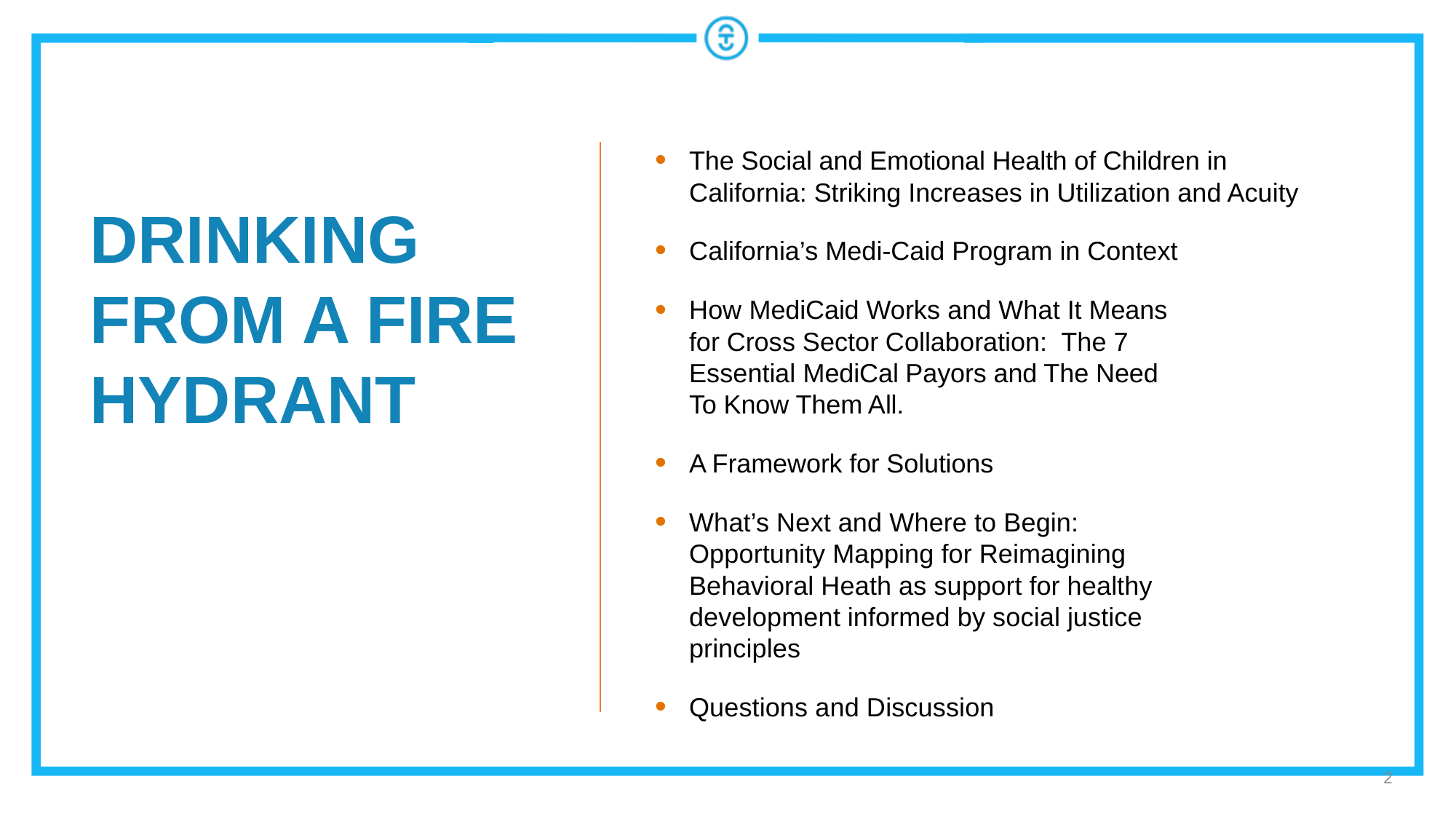

The Social and Emotional Health of Children in California: Striking Increases in Utilization and Acuity
California’s Medi-Caid Program in Context
How MediCaid Works and What It Means for Cross Sector Collaboration:  The 7 Essential MediCal Payors and The Need To Know Them All.
A Framework for Solutions
What’s Next and Where to Begin: Opportunity Mapping for Reimagining Behavioral Heath as support for healthy development informed by social justice principles
Questions and Discussion
DRINKING FROM A FIRE  HYDRANT
2